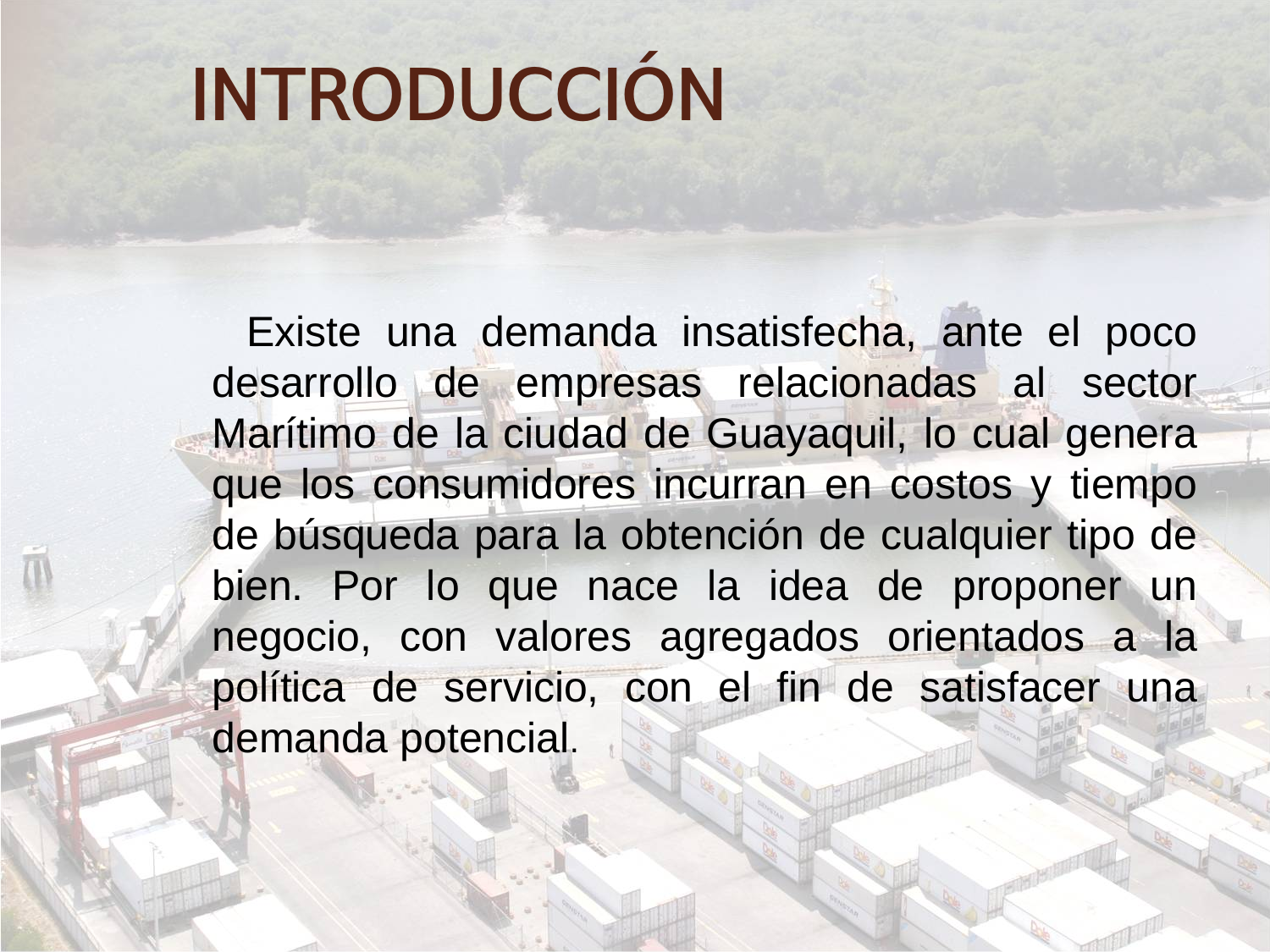

# INTRODUCCIÓN
   Existe una demanda insatisfecha, ante el poco desarrollo de empresas relacionadas al sector Marítimo de la ciudad de Guayaquil, lo cual genera que los consumidores incurran en costos y tiempo de búsqueda para la obtención de cualquier tipo de bien. Por lo que nace la idea de proponer un negocio, con valores agregados orientados a la política de servicio, con el fin de satisfacer una demanda potencial.